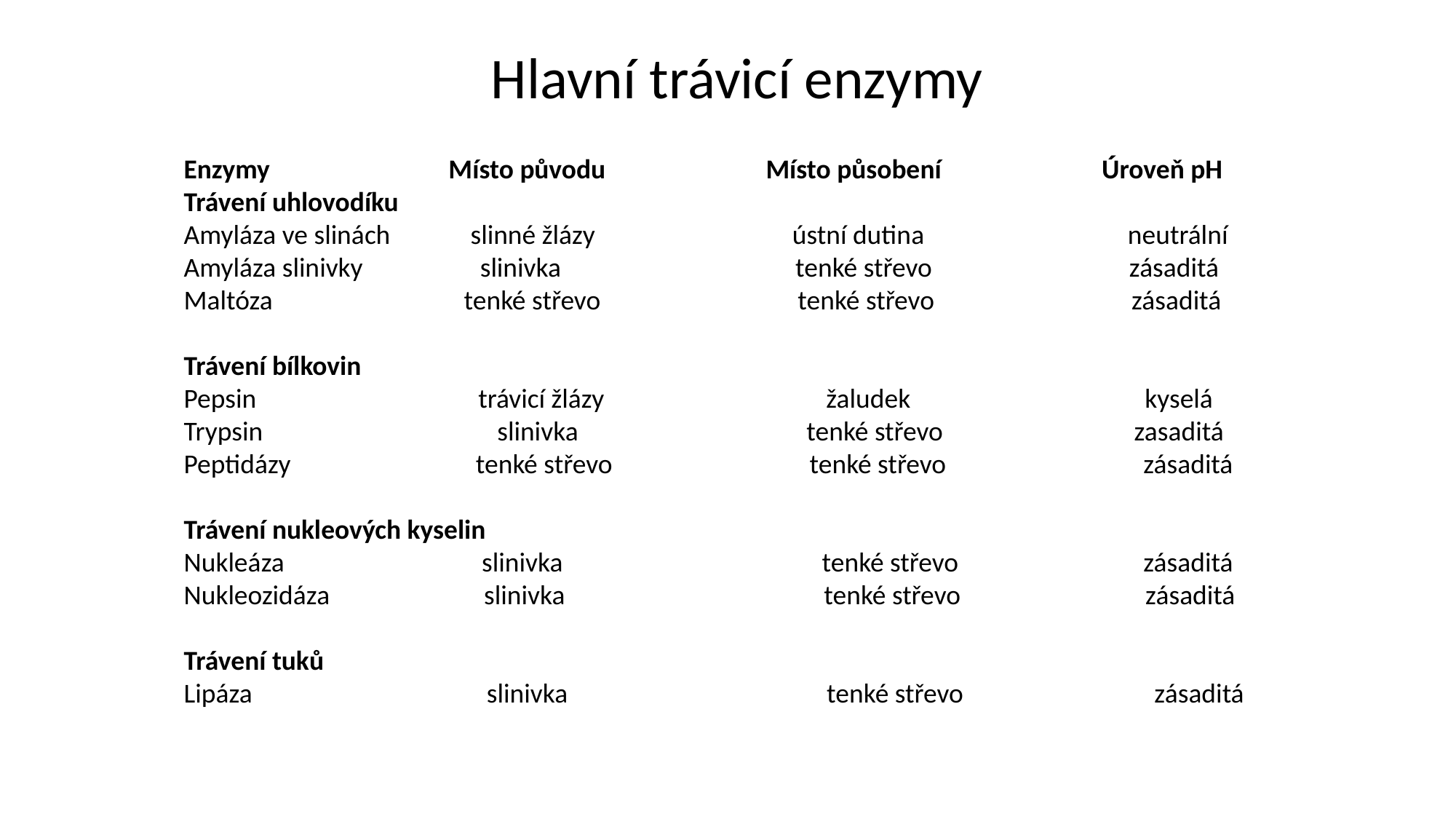

# Hlavní trávicí enzymy
Enzymy                             Místo původu                          Místo působení                          Úroveň pH
Trávení uhlovodíku
Amyláza ve slinách             slinné žlázy                                ústní dutina                                 neutrální
Amyláza slinivky                   slinivka                                      tenké střevo                                zásaditá
Maltóza                               tenké střevo                                tenké střevo                                zásaditá

Trávení bílkovin
Pepsin                                    trávicí žlázy                                    žaludek                                      kyselá
Trypsin                                      slinivka                                     tenké střevo                               zasaditá
Peptidázy                              tenké střevo                                tenké střevo                                zásaditá

Trávení nukleových kyselin
Nukleáza                                slinivka                                          tenké střevo                              zásaditá
Nukleozidáza                         slinivka                                          tenké střevo                              zásaditá

Trávení tuků
Lipáza                                      slinivka                                          tenké střevo                               zásaditá